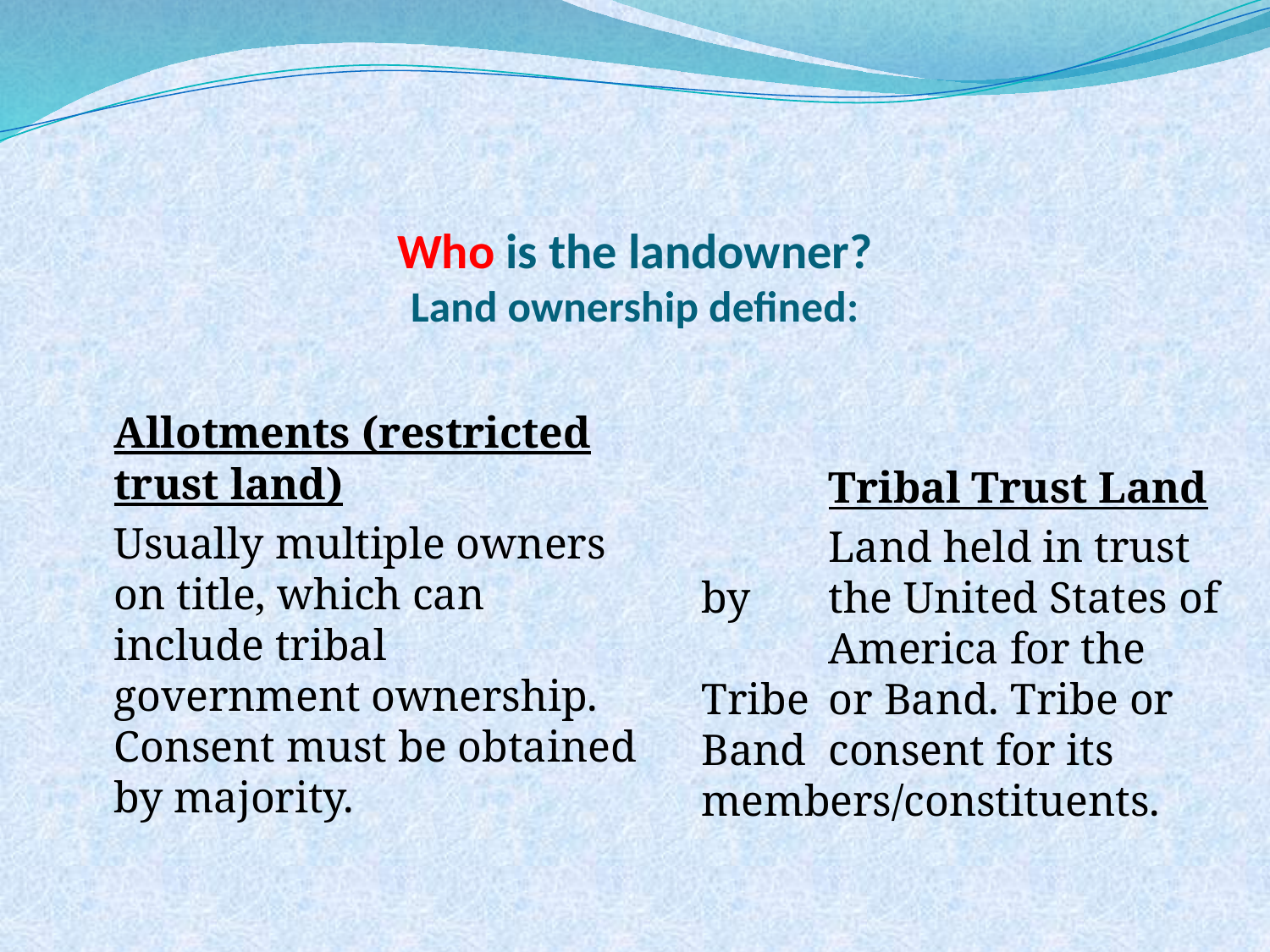

# Who is the landowner? Land ownership defined:
	Allotments (restricted trust land)
	Usually multiple owners on title, which can include tribal government ownership. Consent must be obtained by majority.

		Tribal Trust Land
		Land held in trust by 	the United States of 	America for the Tribe 	or Band. Tribe or Band 	consent for its 	members/constituents.